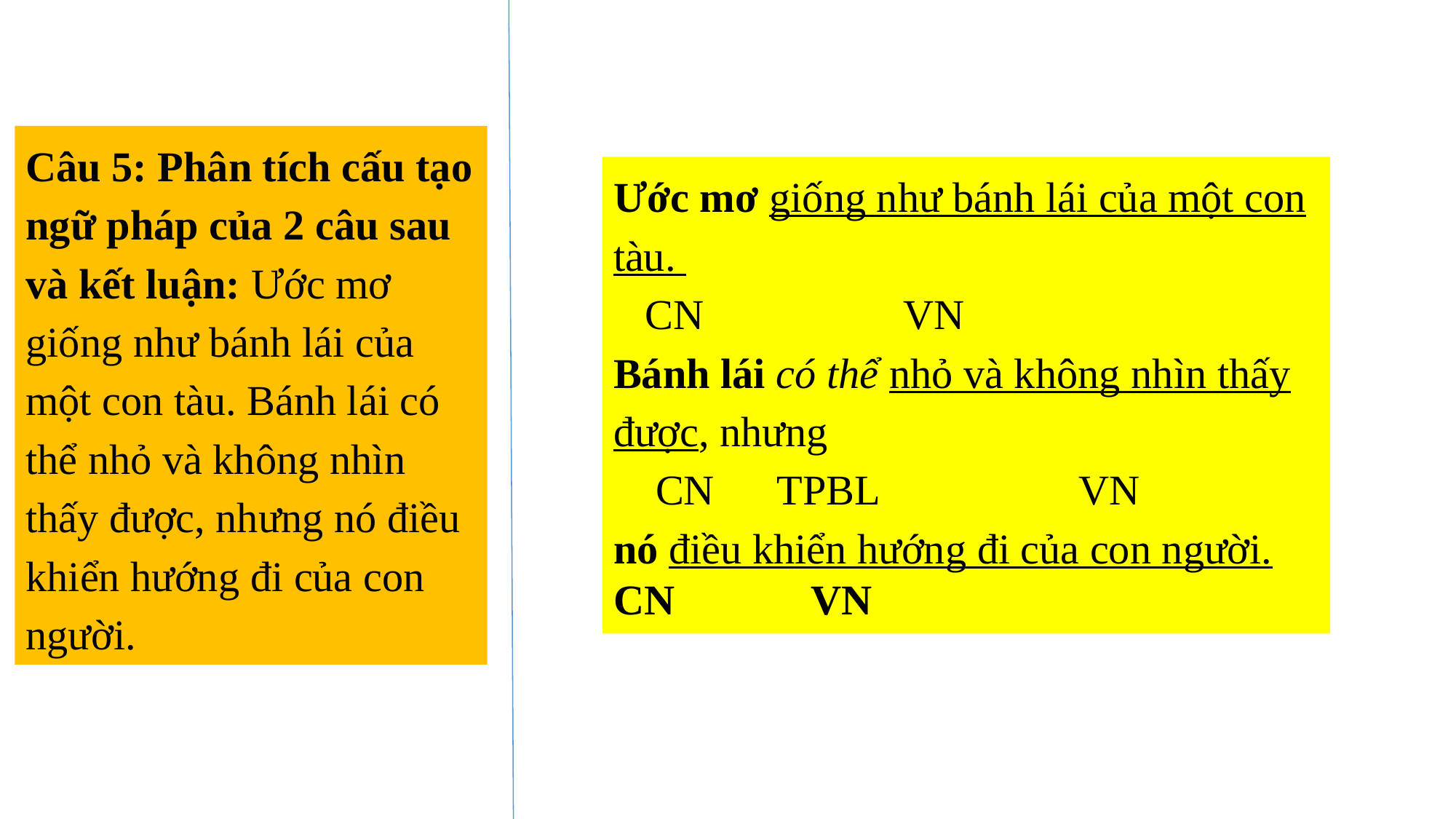

Câu 5: Phân tích cấu tạo ngữ pháp của 2 câu sau và kết luận: Ước mơ giống như bánh lái của một con tàu. Bánh lái có thể nhỏ và không nhìn thấy được, nhưng nó điều khiển hướng đi của con người.
Ước mơ giống như bánh lái của một con tàu.
   CN                   VN
Bánh lái có thể nhỏ và không nhìn thấy được, nhưng
    CN      TPBL                   VN
nó điều khiển hướng đi của con người.
CN             VN